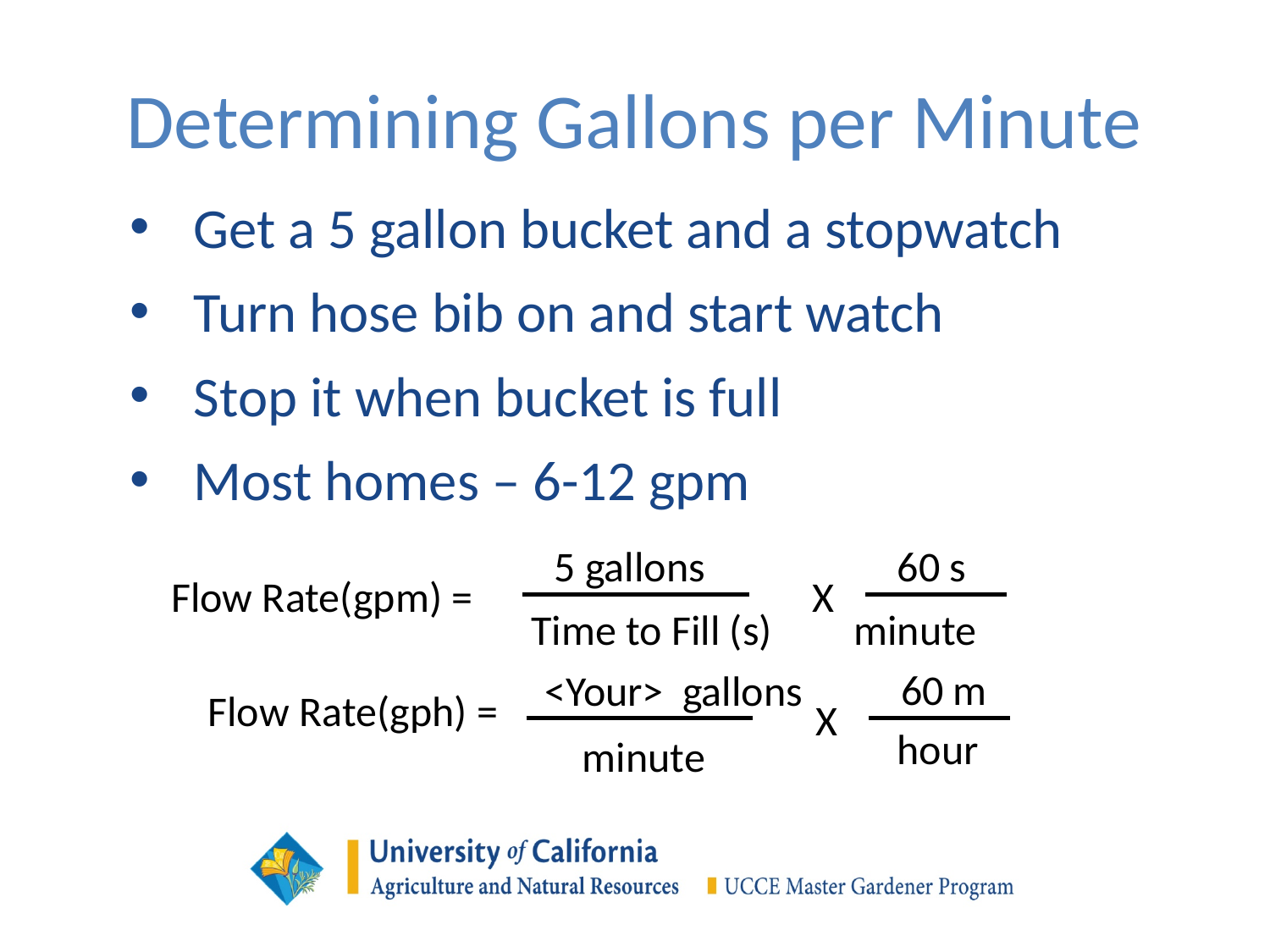

# Determining Gallons per Minute
Get a 5 gallon bucket and a stopwatch
Turn hose bib on and start watch
Stop it when bucket is full
Most homes – 6-12 gpm
5 gallons
60 s
Flow Rate(gpm) =
X
Time to Fill (s)
minute
60 m
<Your>  gallons
Flow Rate(gph) =
X
hour
minute